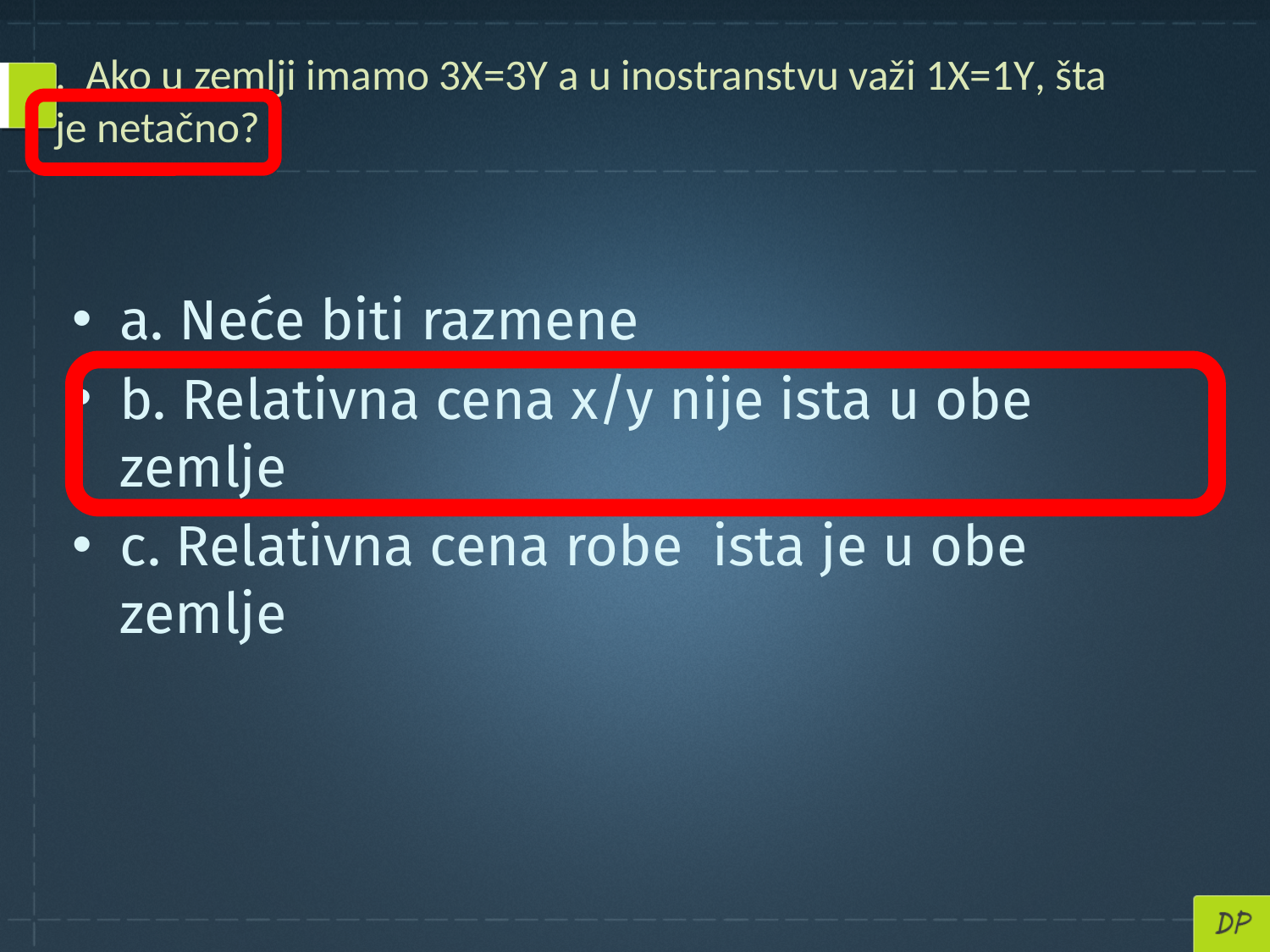

# .  Ako u zemlji imamo 3X=3Y a u inostranstvu važi 1X=1Y, šta je netačno?

a. Neće biti razmene
b. Relativna cena x/y nije ista u obe zemlje
c. Relativna cena robe  ista je u obe zemlje